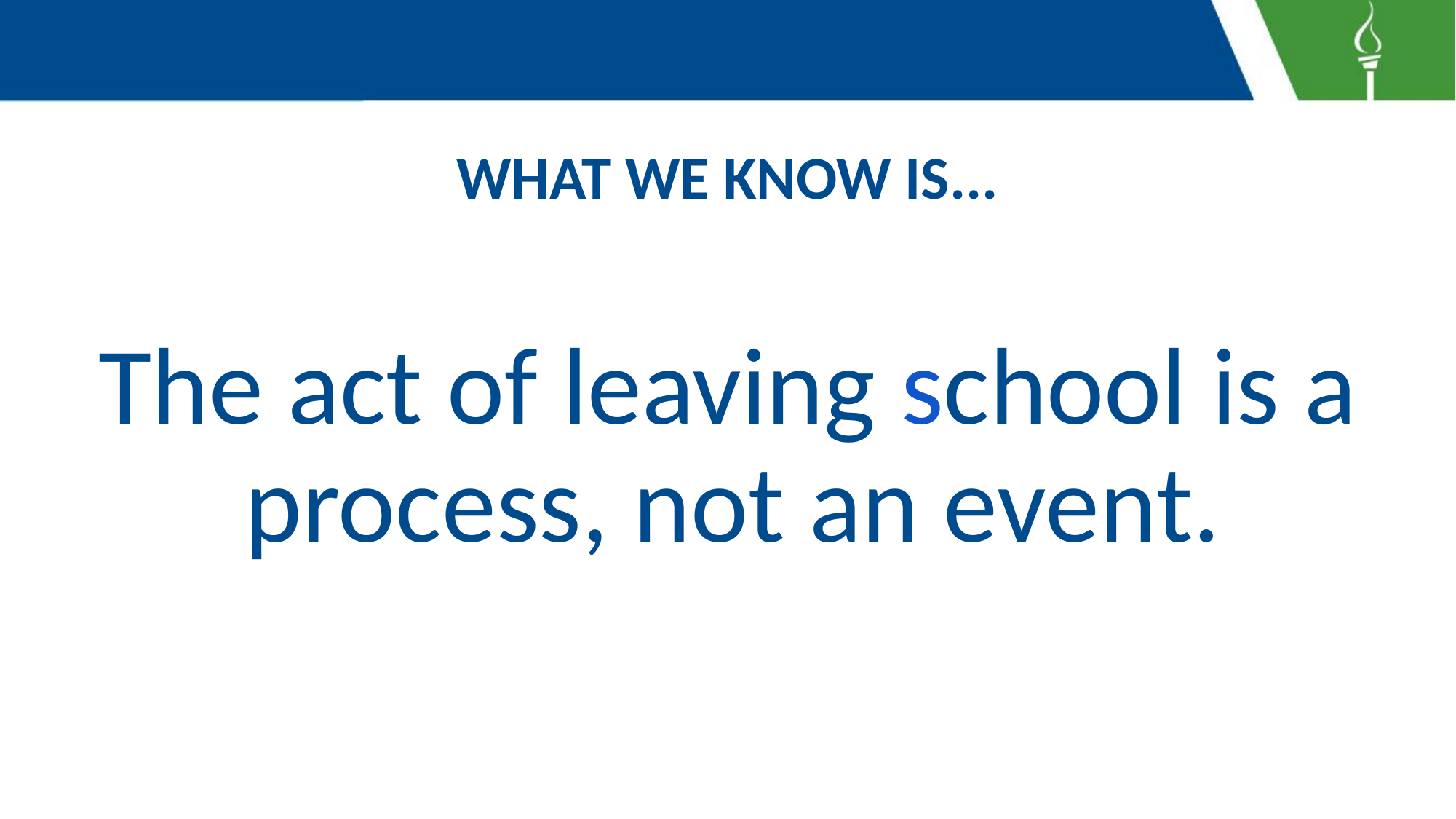

# WHAT WE KNOW IS...

The act of leaving school is a process, not an event.